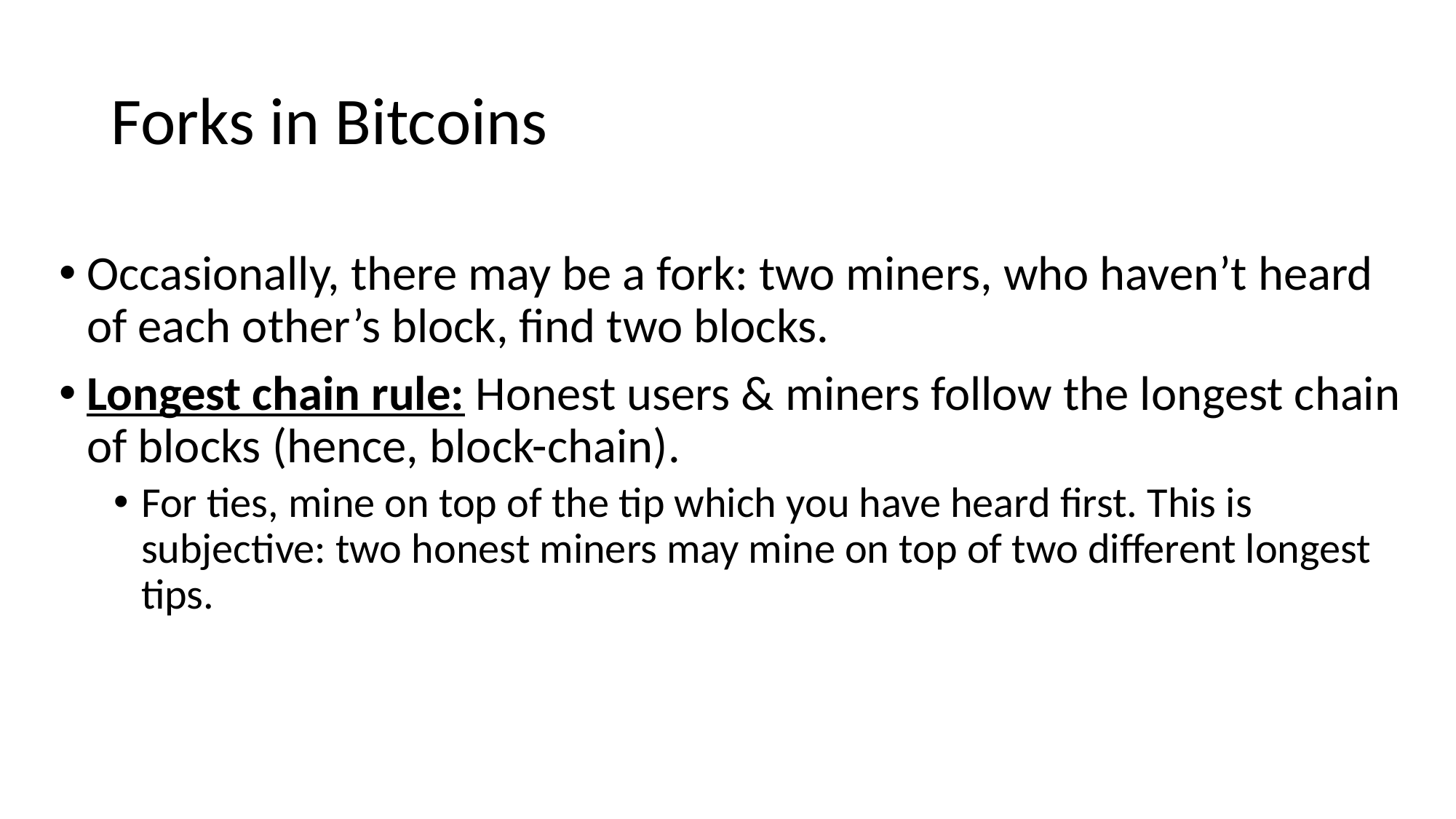

# Forks in Bitcoins
Occasionally, there may be a fork: two miners, who haven’t heard of each other’s block, find two blocks.
Longest chain rule: Honest users & miners follow the longest chain of blocks (hence, block-chain).
For ties, mine on top of the tip which you have heard first. This is subjective: two honest miners may mine on top of two different longest tips.